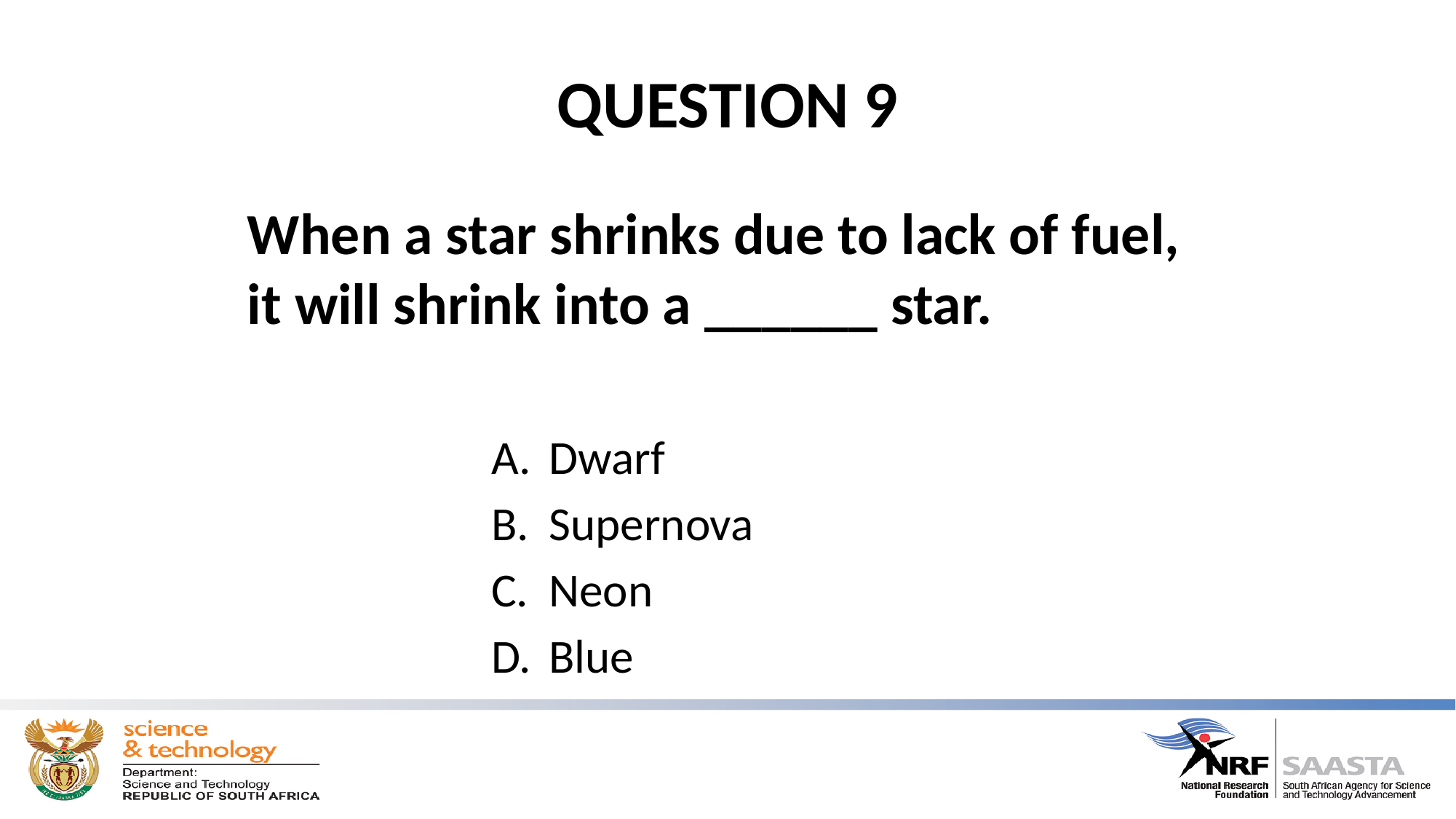

# QUESTION 9
When a star shrinks due to lack of fuel, it will shrink into a ______ star.

Dwarf
Supernova
Neon
Blue